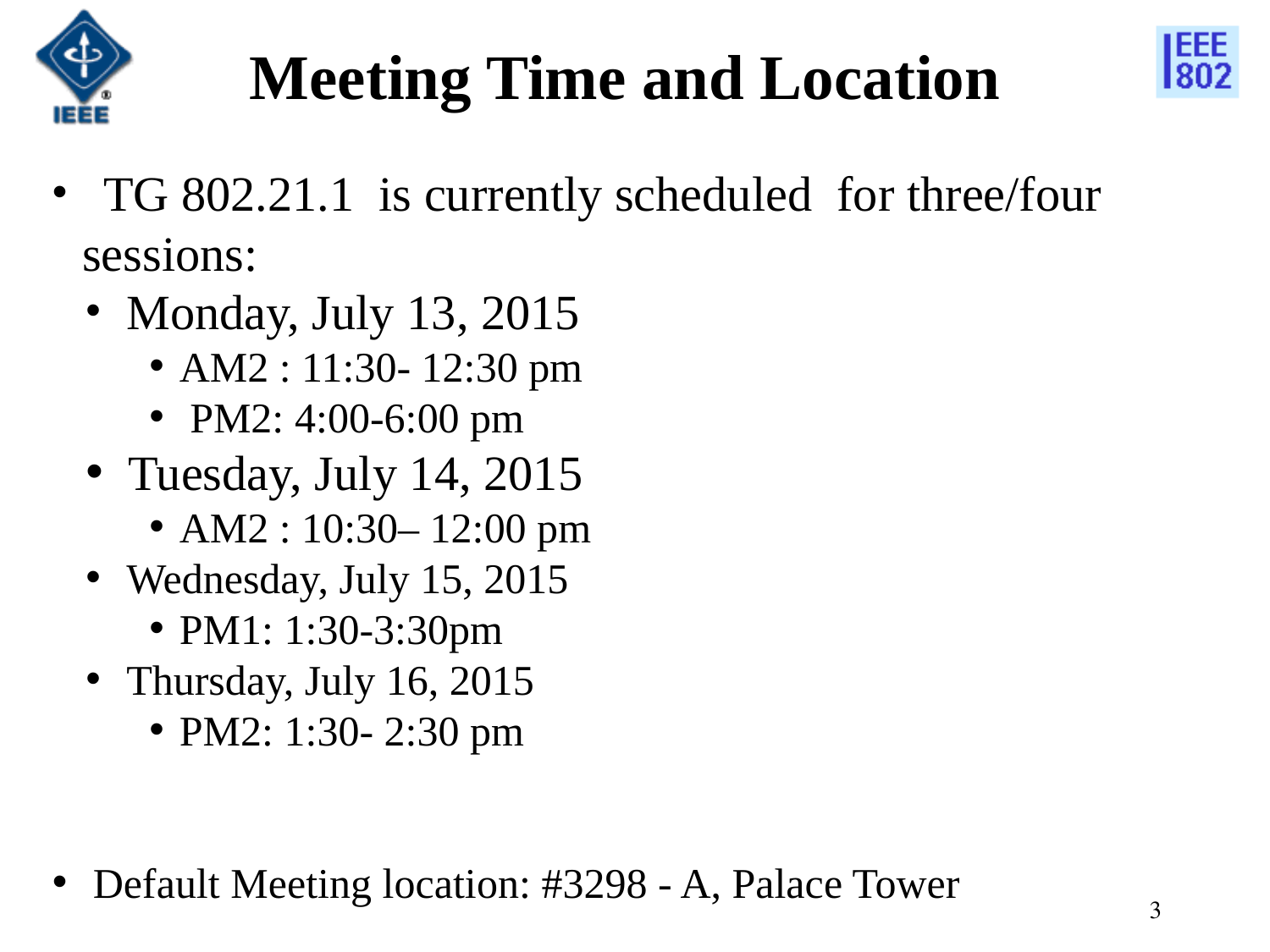

# Meeting Time and Location
  TG 802.21.1  is currently scheduled  for three/four sessions:
 Monday, July 13, 2015
AM2 : 11:30- 12:30 pm
 PM2: 4:00-6:00 pm
 Tuesday, July 14, 2015
AM2 : 10:30– 12:00 pm
 Wednesday, July 15, 2015
PM1: 1:30-3:30pm
 Thursday, July 16, 2015
PM2: 1:30- 2:30 pm

 Default Meeting location: #3298 - A, Palace Tower

3